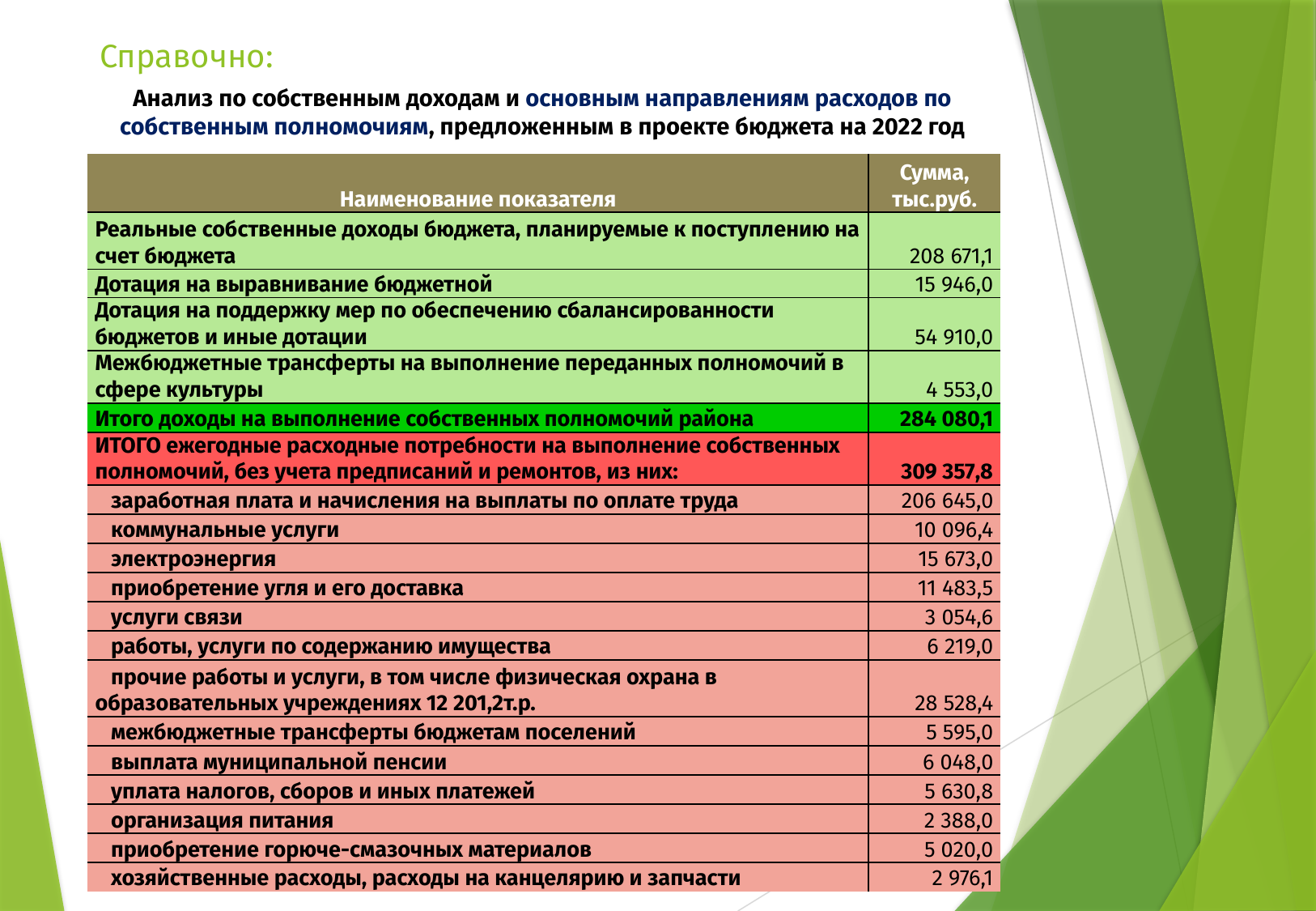

# Справочно:
Анализ по собственным доходам и основным направлениям расходов по собственным полномочиям, предложенным в проекте бюджета на 2022 год

| Наименование показателя | Сумма, тыс.руб. |
| --- | --- |
| Реальные собственные доходы бюджета, планируемые к поступлению на счет бюджета | 208 671,1 |
| Дотация на выравнивание бюджетной | 15 946,0 |
| Дотация на поддержку мер по обеспечению сбалансированности бюджетов и иные дотации | 54 910,0 |
| Межбюджетные трансферты на выполнение переданных полномочий в сфере культуры | 4 553,0 |
| Итого доходы на выполнение собственных полномочий района | 284 080,1 |
| ИТОГО ежегодные расходные потребности на выполнение собственных полномочий, без учета предписаний и ремонтов, из них: | 309 357,8 |
| заработная плата и начисления на выплаты по оплате труда | 206 645,0 |
| коммунальные услуги | 10 096,4 |
| электроэнергия | 15 673,0 |
| приобретение угля и его доставка | 11 483,5 |
| услуги связи | 3 054,6 |
| работы, услуги по содержанию имущества | 6 219,0 |
| прочие работы и услуги, в том числе физическая охрана в образовательных учреждениях 12 201,2т.р. | 28 528,4 |
| межбюджетные трансферты бюджетам поселений | 5 595,0 |
| выплата муниципальной пенсии | 6 048,0 |
| уплата налогов, сборов и иных платежей | 5 630,8 |
| организация питания | 2 388,0 |
| приобретение горюче-смазочных материалов | 5 020,0 |
| хозяйственные расходы, расходы на канцелярию и запчасти | 2 976,1 |